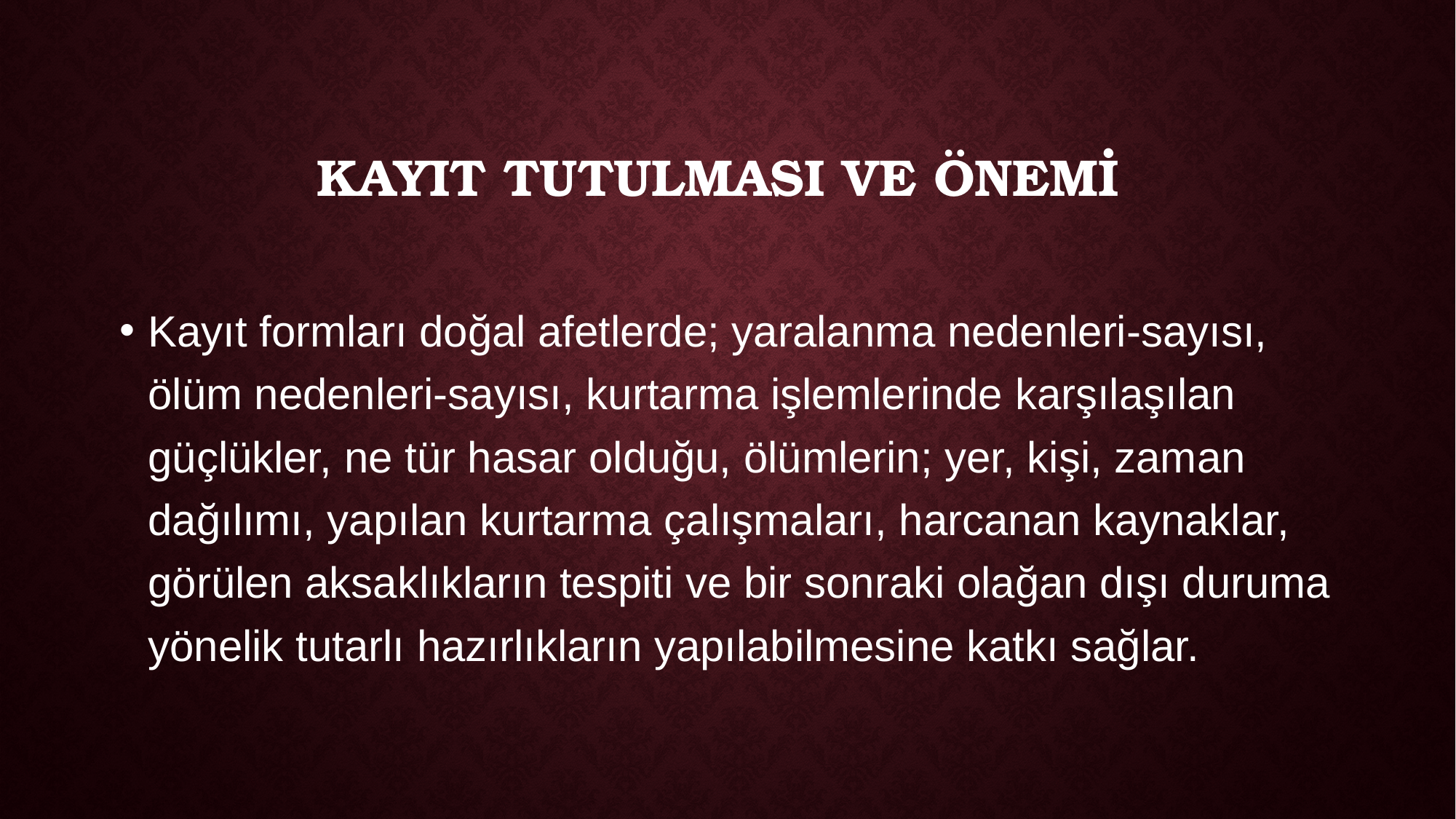

# Kayıt Tutulması ve Önemi

Kayıt formları doğal afetlerde; yaralanma nedenleri-sayısı, ölüm nedenleri-sayısı, kurtarma işlemlerinde karşılaşılan güçlükler, ne tür hasar olduğu, ölümlerin; yer, kişi, zaman dağılımı, yapılan kurtarma çalışmaları, harcanan kaynaklar, görülen aksaklıkların tespiti ve bir sonraki olağan dışı duruma yönelik tutarlı hazırlıkların yapılabilmesine katkı sağlar.